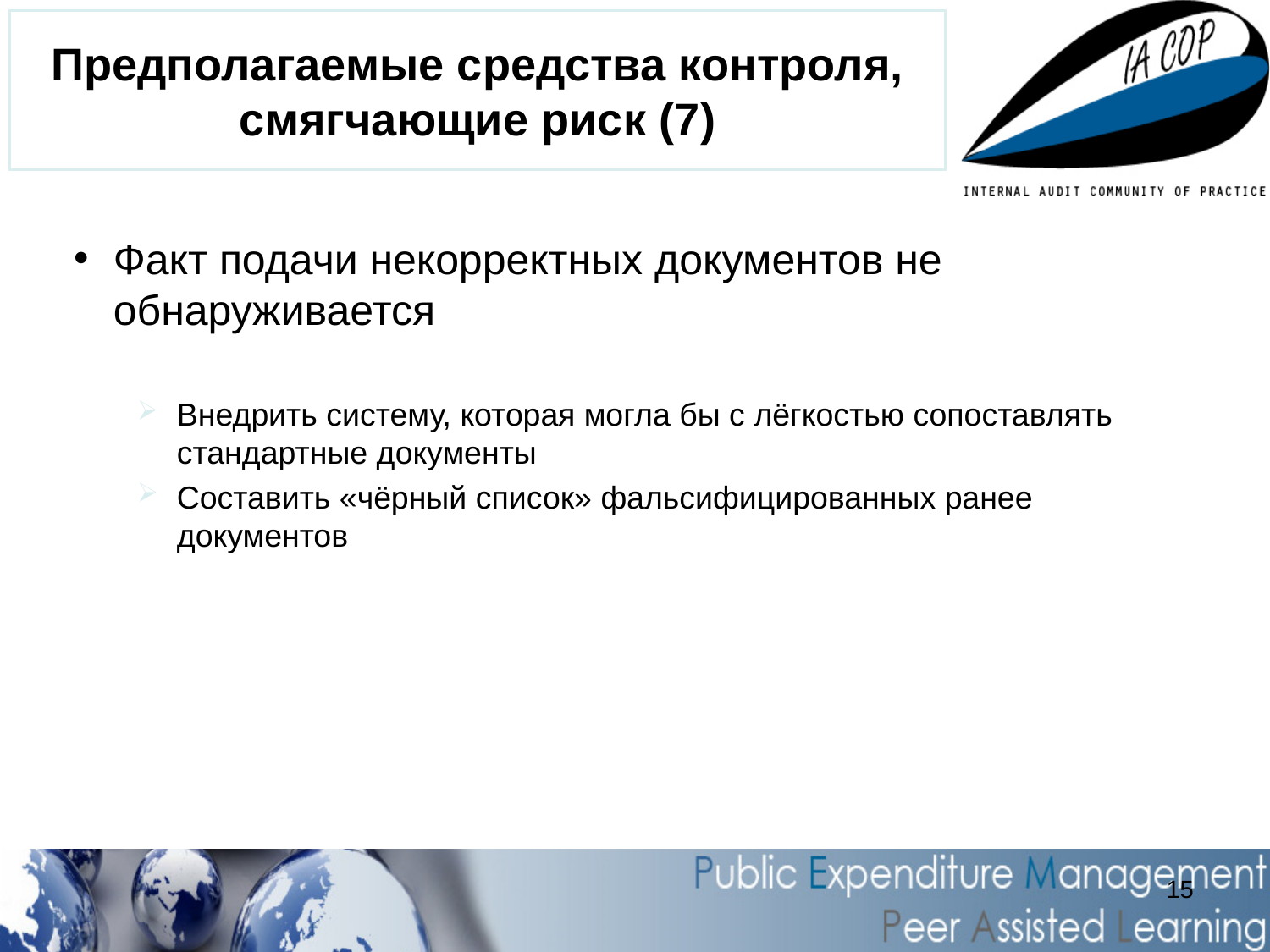

# Предполагаемые средства контроля, смягчающие риск (7)
Факт подачи некорректных документов не обнаруживается

Внедрить систему, которая могла бы с лёгкостью сопоставлять стандартные документы
Составить «чёрный список» фальсифицированных ранее документов

15